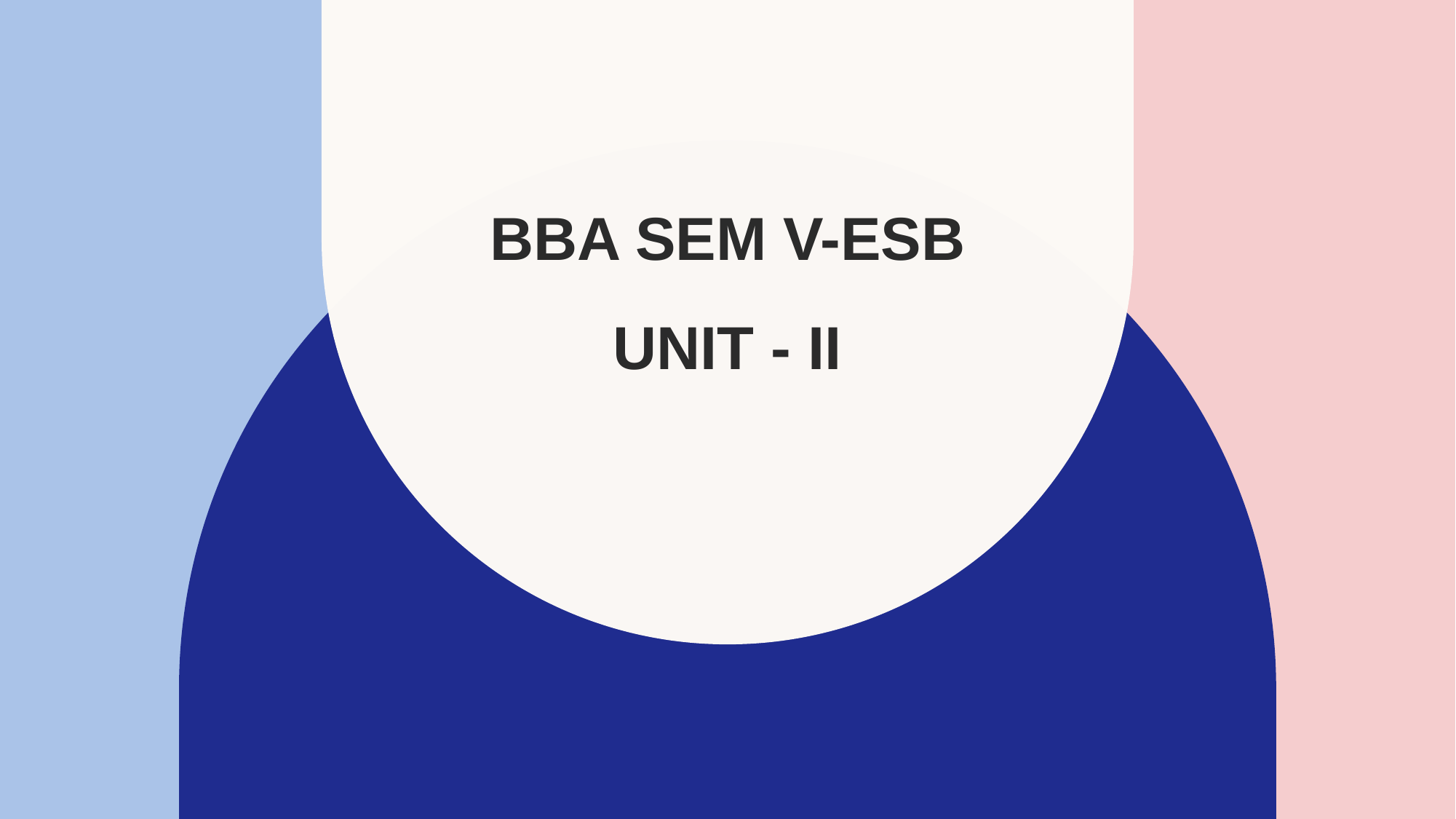

# BBA SEM V-ESB UNIT - II